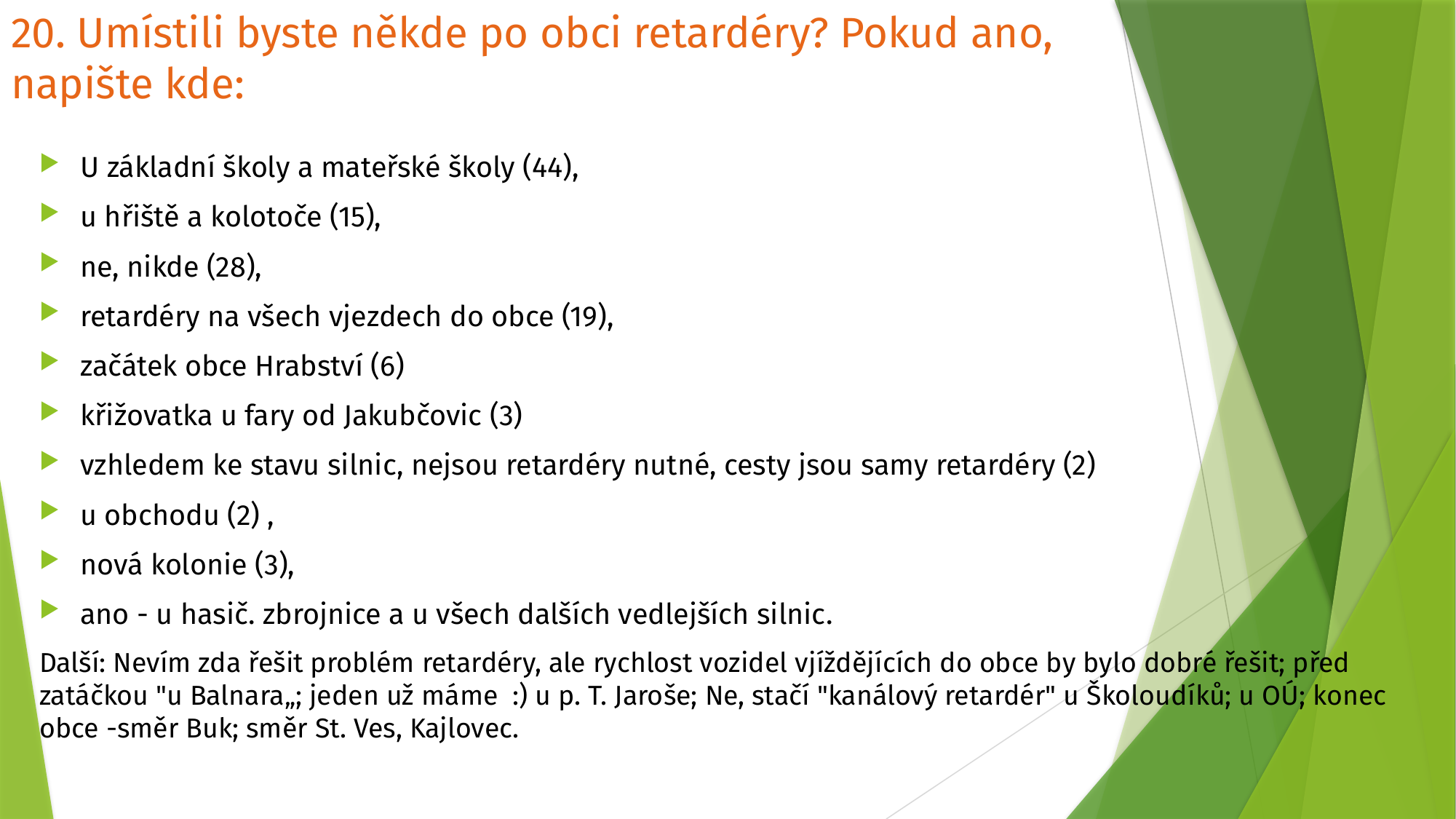

# 20. Umístili byste někde po obci retardéry? Pokud ano, napište kde:
U základní školy a mateřské školy (44),
u hřiště a kolotoče (15),
ne, nikde (28),
retardéry na všech vjezdech do obce (19),
začátek obce Hrabství (6)
křižovatka u fary od Jakubčovic (3)
vzhledem ke stavu silnic, nejsou retardéry nutné, cesty jsou samy retardéry (2)
u obchodu (2) ,
nová kolonie (3),
ano - u hasič. zbrojnice a u všech dalších vedlejších silnic.
Další: Nevím zda řešit problém retardéry, ale rychlost vozidel vjíždějících do obce by bylo dobré řešit; před zatáčkou "u Balnara„; jeden už máme  :) u p. T. Jaroše; Ne, stačí "kanálový retardér" u Školoudíků; u OÚ; konec obce -směr Buk; směr St. Ves, Kajlovec.